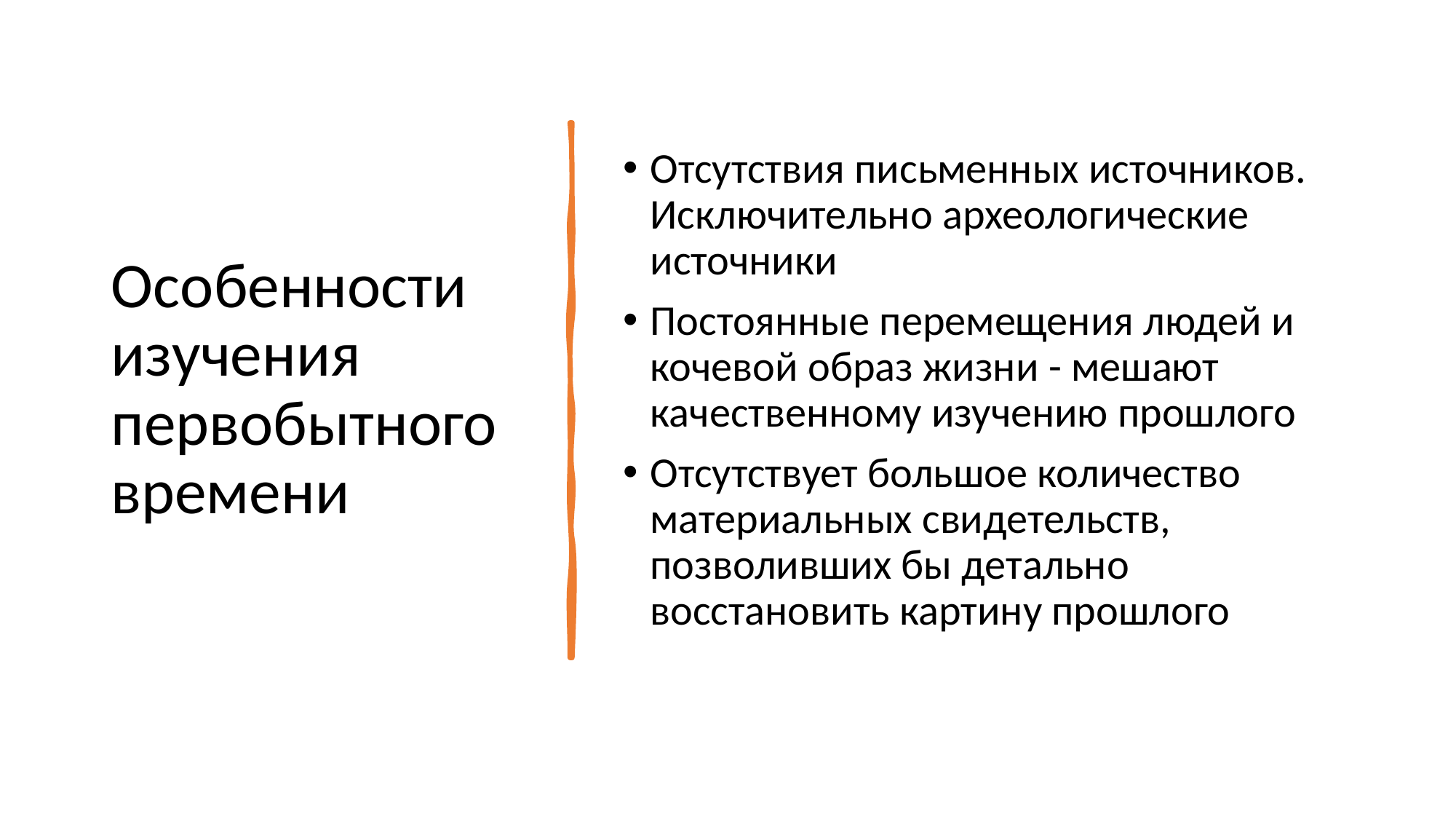

# Особенности изучения первобытного времени
Отсутствия письменных источников. Исключительно археологические источники
Постоянные перемещения людей и кочевой образ жизни - мешают качественному изучению прошлого
Отсутствует большое количество материальных свидетельств, позволивших бы детально восстановить картину прошлого